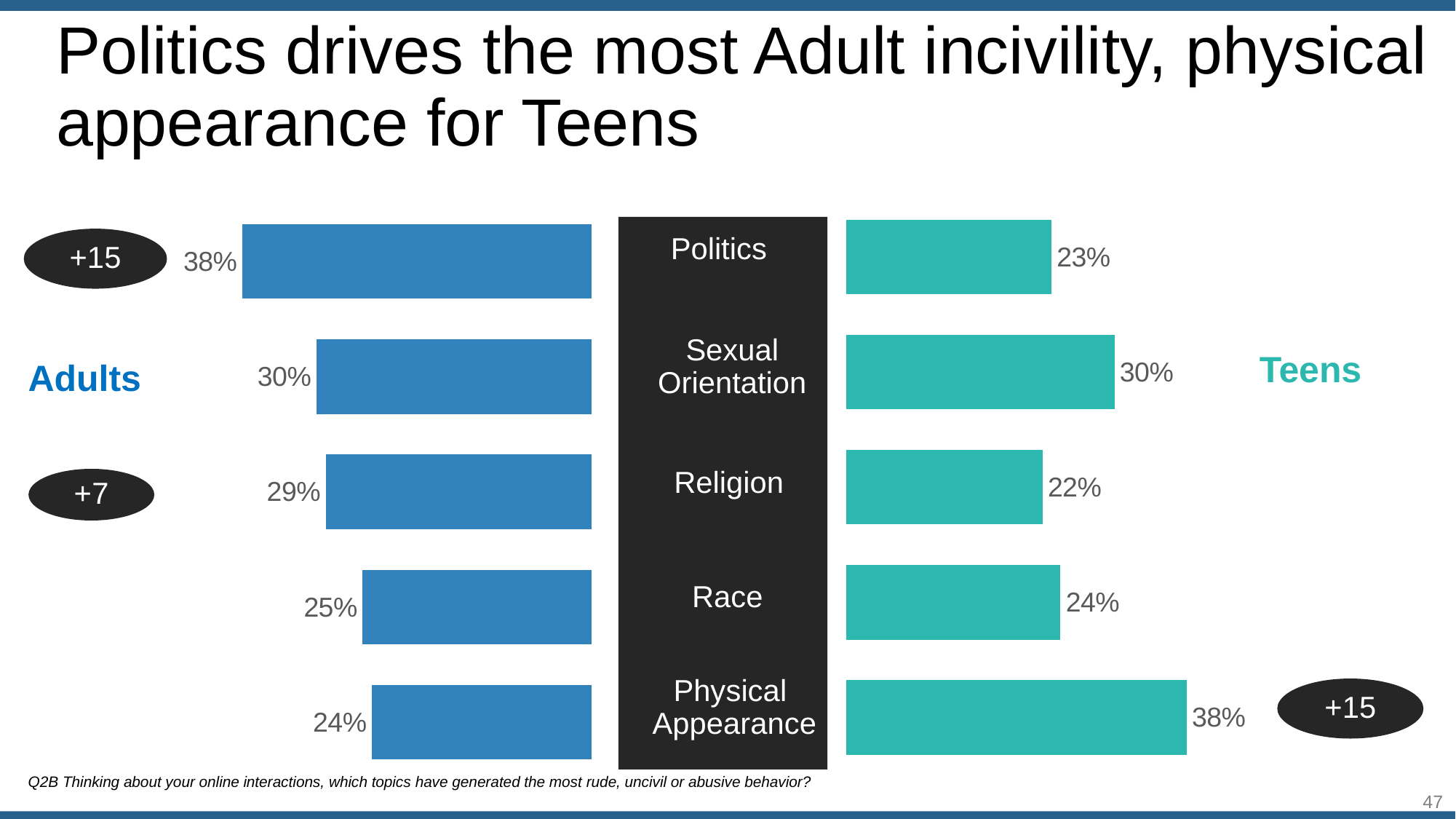

Politics drives the most Adult incivility, physical appearance for Teens

### Chart:

| Category | Adult |
|---|---|
| Politics | 0.38 |
| Sexual Orientation | 0.3 |
| Religion | 0.29 |
| Race | 0.25 |
| Physical Appearance | 0.24 |

### Chart

| Category | Teens |
|---|---|
| Politics | 0.23 |
| Sexual Orientation | 0.3 |
| Religion | 0.22 |
| Race | 0.24 |
| Physical Appearance | 0.38 |
Politics
Sexual Orientation
Religion
Race
Physical
Appearance
+15
Teens
Adults
+7
+15
 Q2B Thinking about your online interactions, which topics have generated the most rude, uncivil or abusive behavior?
47